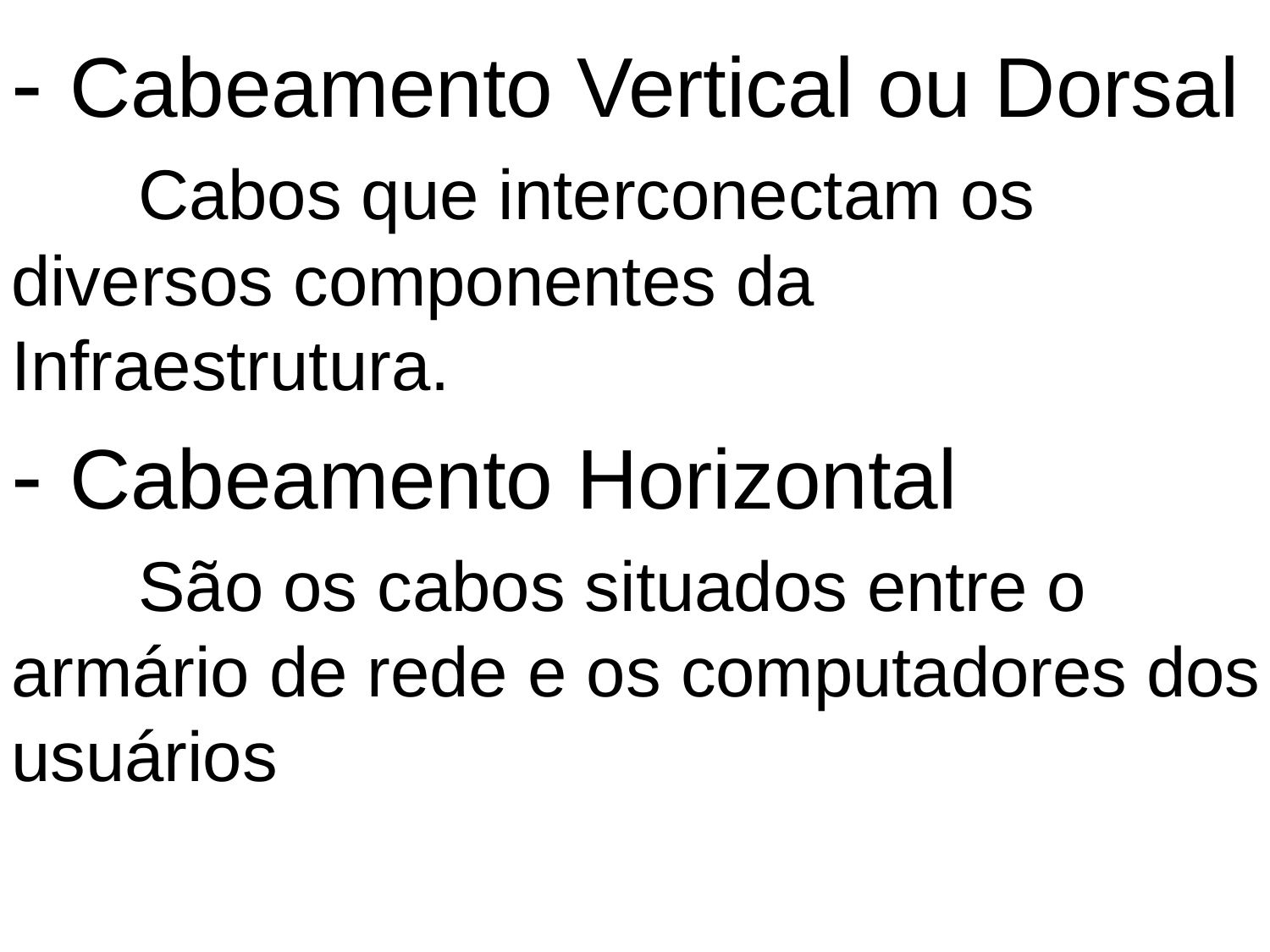

- Cabeamento Vertical ou Dorsal
	Cabos que interconectam os diversos componentes da Infraestrutura.
- Cabeamento Horizontal
	São os cabos situados entre o armário de rede e os computadores dos usuários